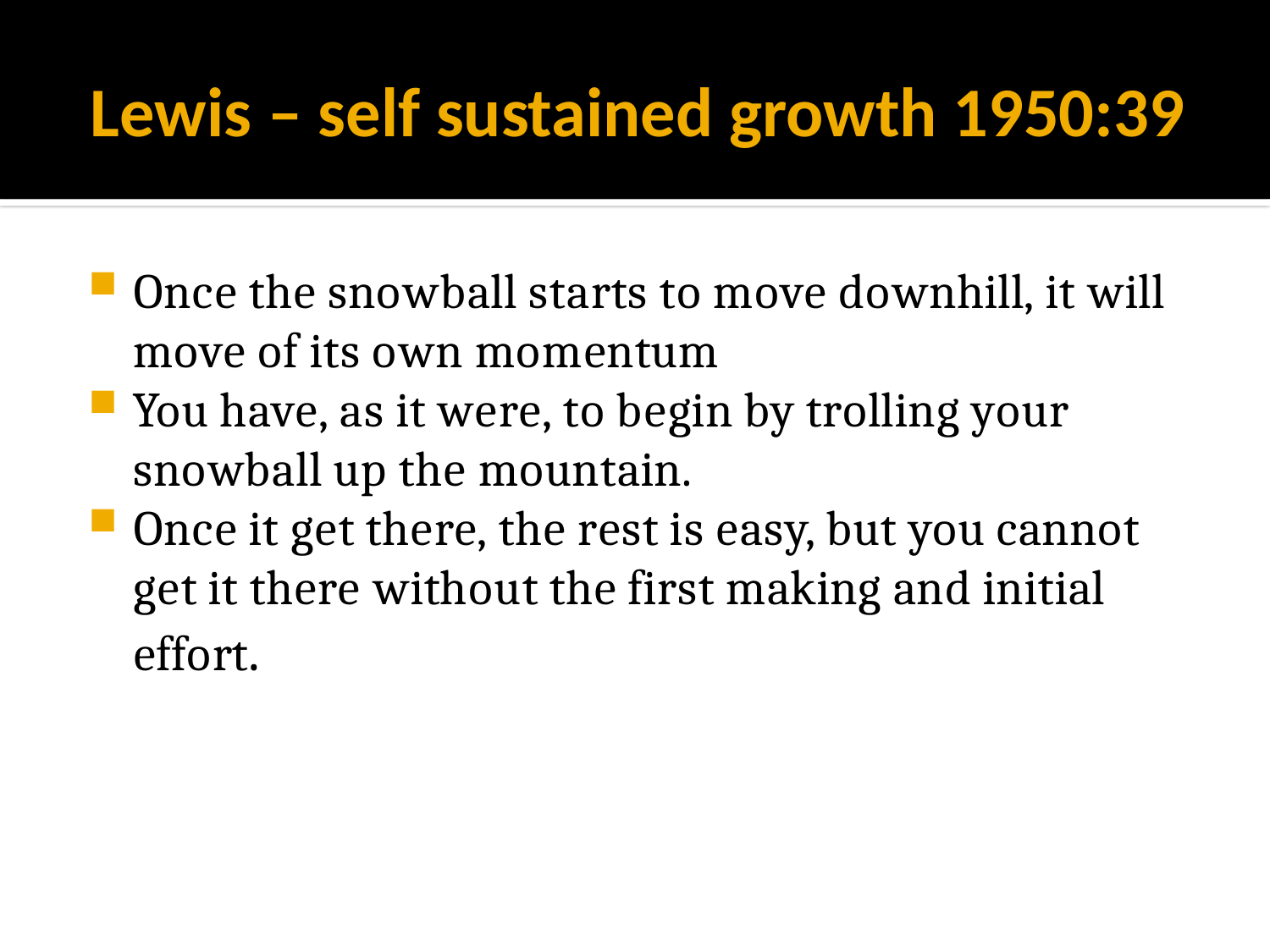

# Lewis – self sustained growth 1950:39
Once the snowball starts to move downhill, it will move of its own momentum
You have, as it were, to begin by trolling your snowball up the mountain.
Once it get there, the rest is easy, but you cannot get it there without the first making and initial effort.